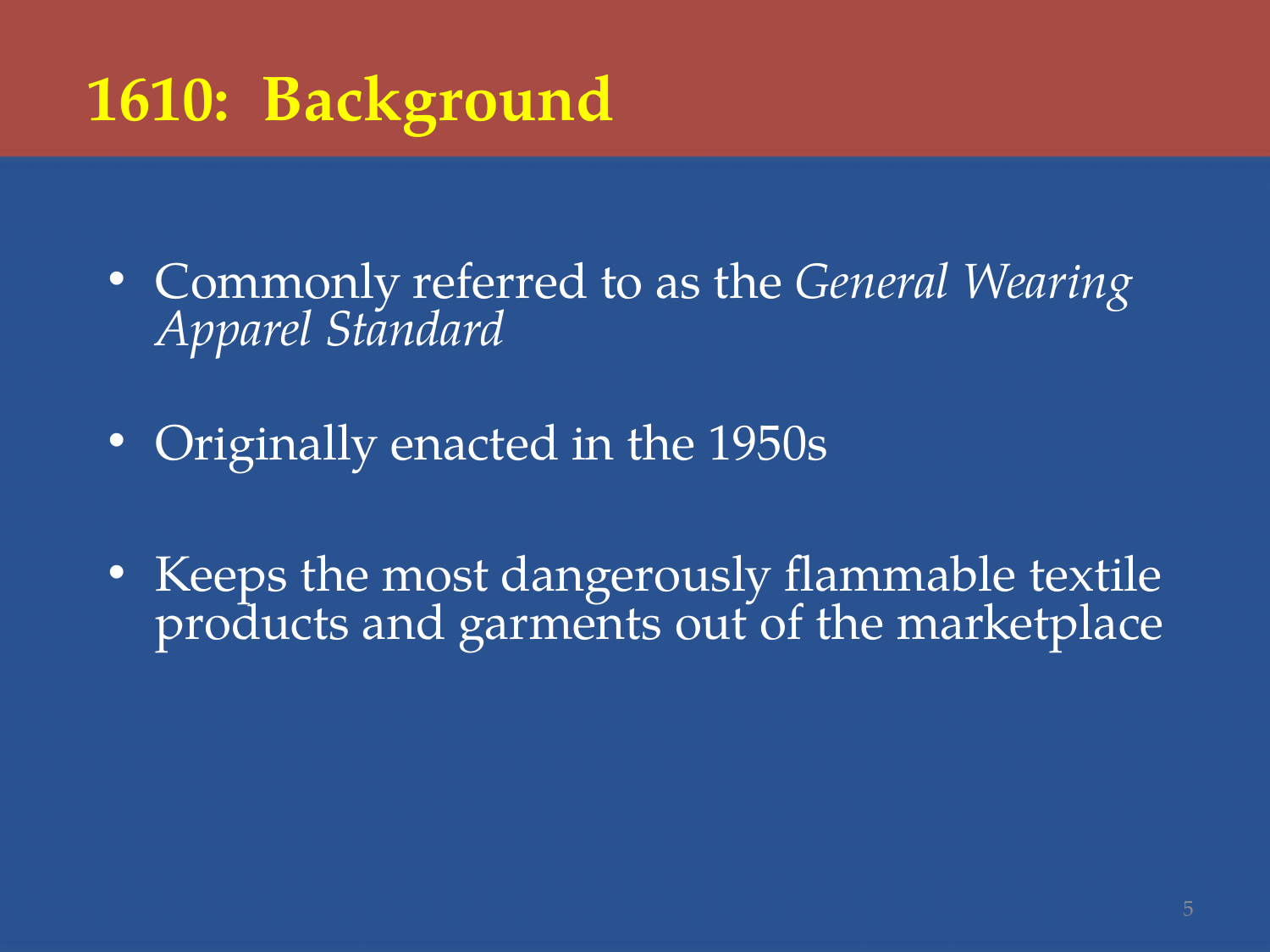

# 1610:  Background
Commonly referred to as the General Wearing Apparel Standard

Originally enacted in the 1950s

Keeps the most dangerously flammable textile products and garments out of the marketplace

5